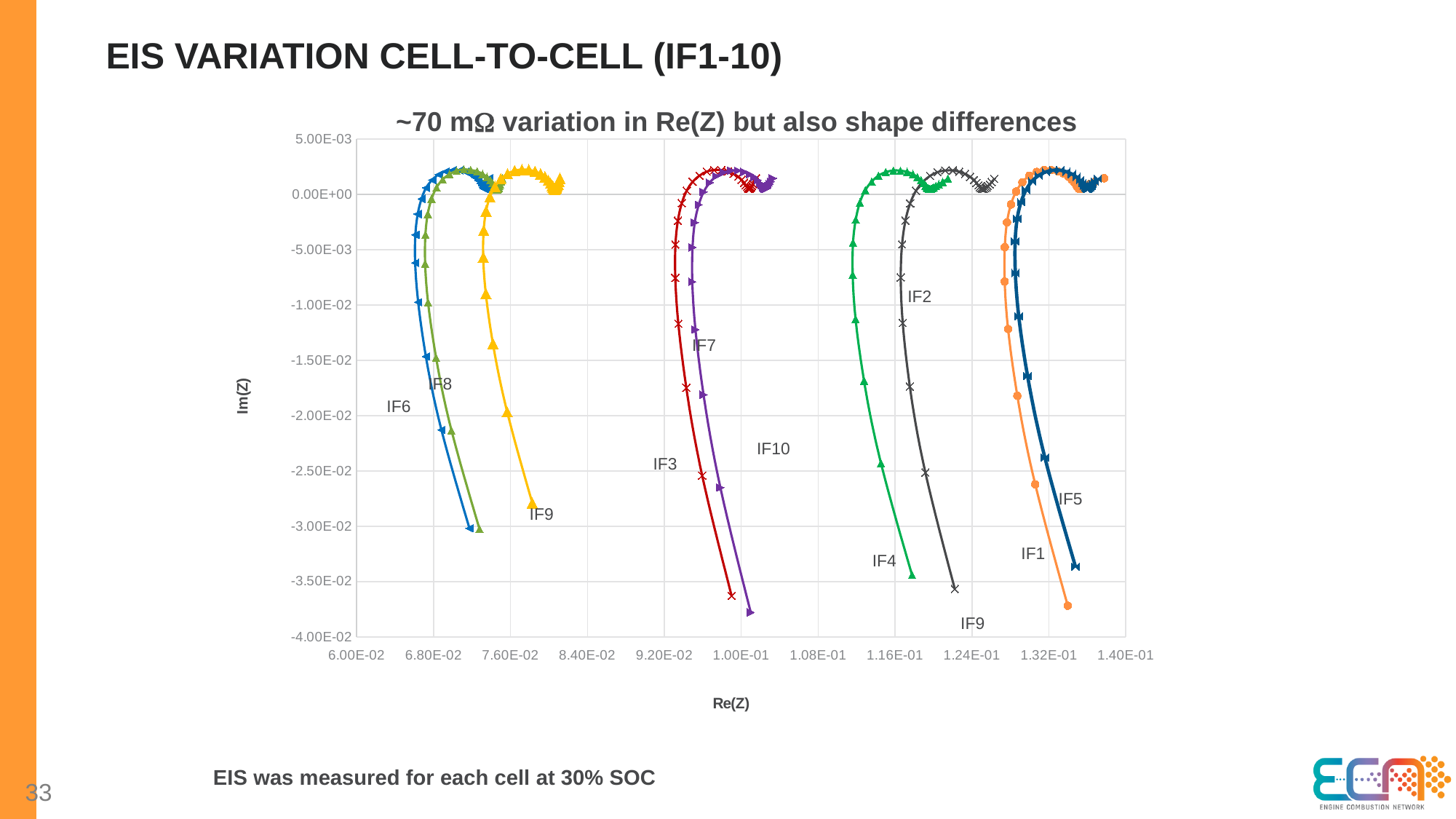

# EIS variation cell-to-cell (IF1-10)
~70 mΩ variation in Re(Z) but also shape differences

### Chart

| Category |  |  |  |  |  |  |  |  |  |  |
|---|---|---|---|---|---|---|---|---|---|---|
IF7
IF8
IF6
IF10
IF3
IF5
IF9
IF1
IF4
IF9
EIS was measured for each cell at 30% SOC